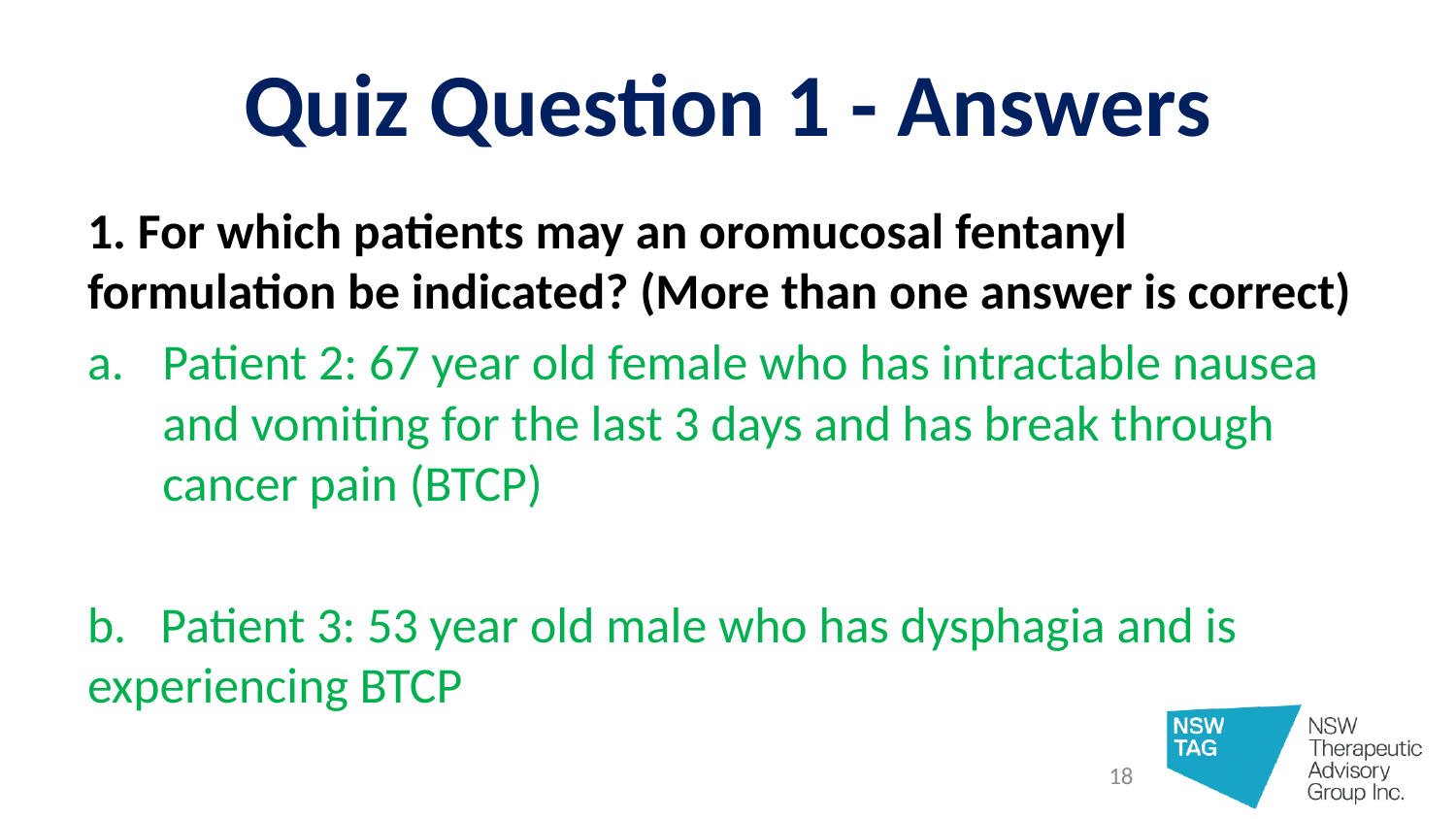

# Quiz Question 1 - Answers
1. For which patients may an oromucosal fentanyl formulation be indicated? (More than one answer is correct)
Patient 2: 67 year old female who has intractable nausea and vomiting for the last 3 days and has break through cancer pain (BTCP)

b.   Patient 3: 53 year old male who has dysphagia and is experiencing BTCP

18